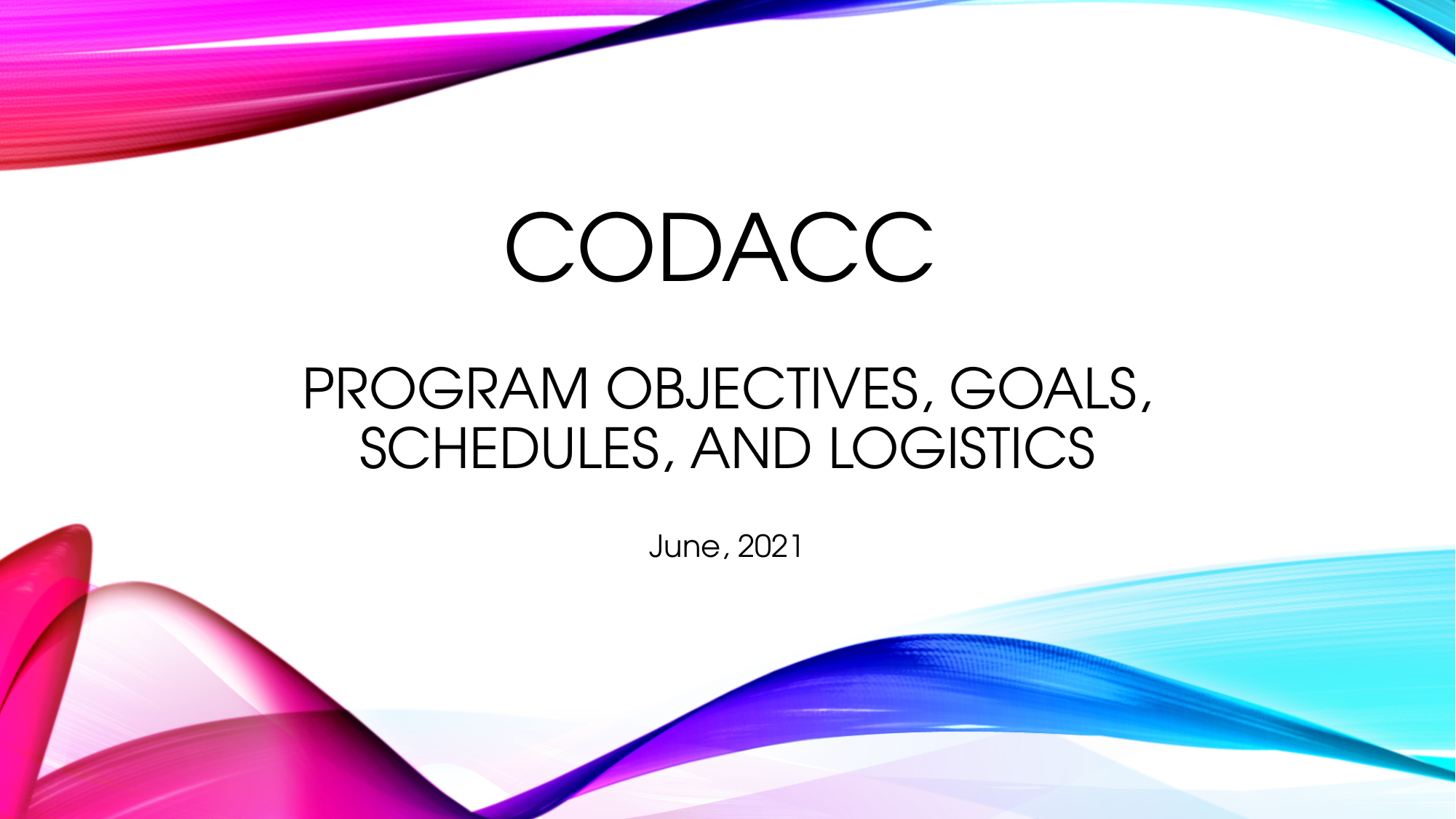

# CODACC Program Objectives, goals, Schedules, and Logistics
June, 2021